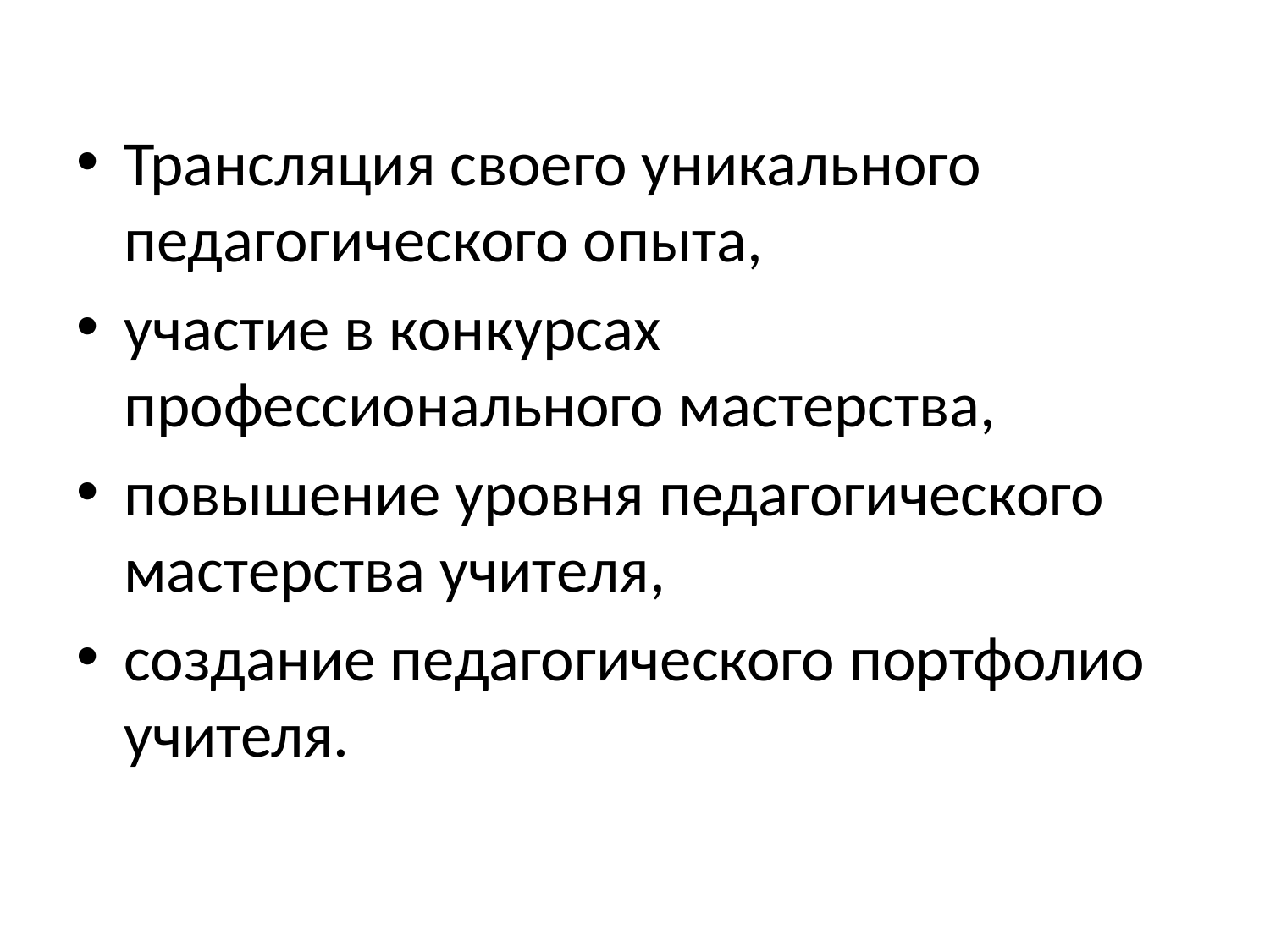

#
Трансляция своего уникального педагогического опыта,
участие в конкурсах профессионального мастерства,
повышение уровня педагогического мастерства учителя,
создание педагогического портфолио учителя.